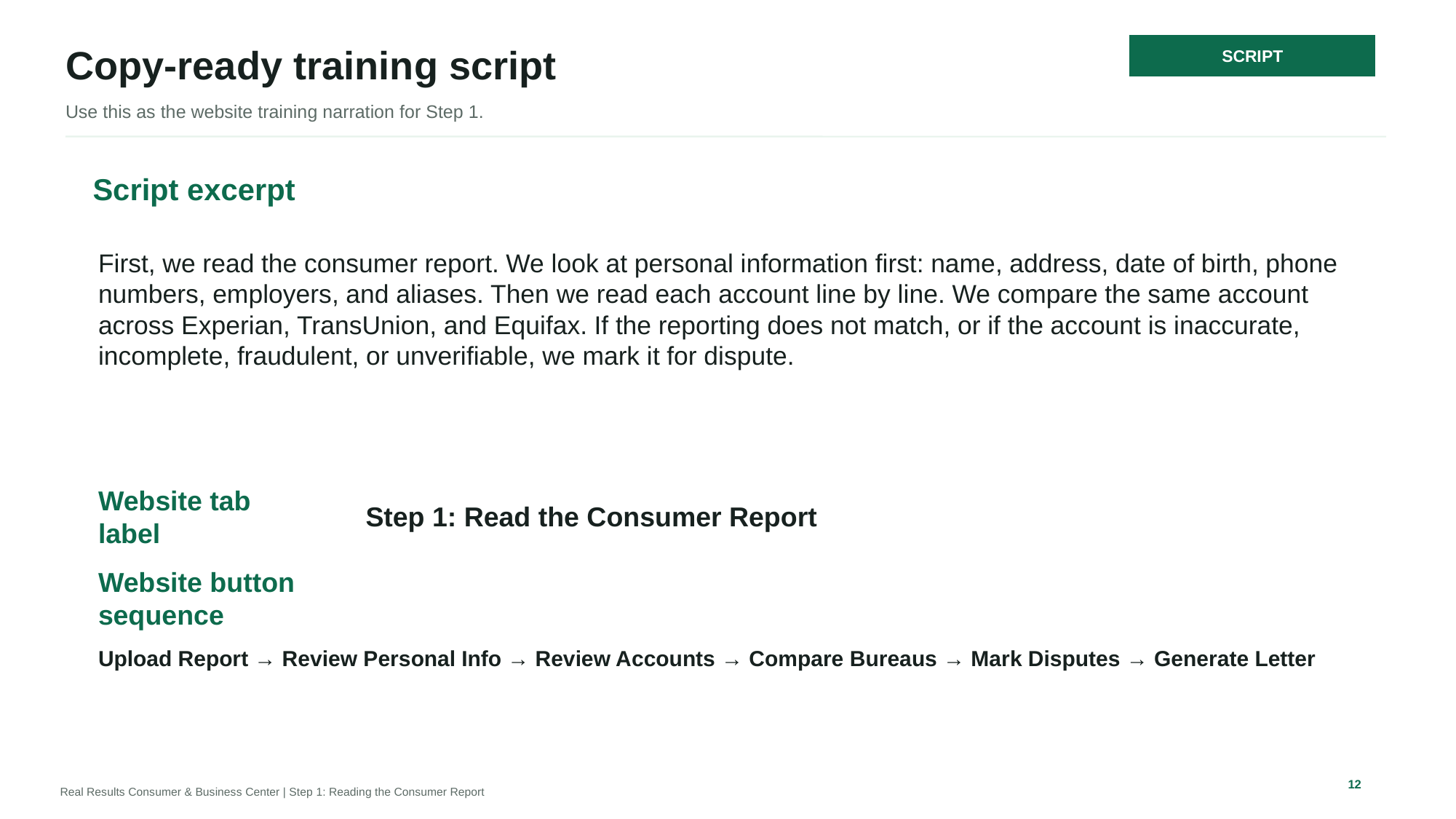

SCRIPT
Copy-ready training script
Use this as the website training narration for Step 1.

Script excerpt
First, we read the consumer report. We look at personal information first: name, address, date of birth, phone numbers, employers, and aliases. Then we read each account line by line. We compare the same account across Experian, TransUnion, and Equifax. If the reporting does not match, or if the account is inaccurate, incomplete, fraudulent, or unverifiable, we mark it for dispute.
Website tab label
Step 1: Read the Consumer Report
Website button sequence
Upload Report → Review Personal Info → Review Accounts → Compare Bureaus → Mark Disputes → Generate Letter
12
Real Results Consumer & Business Center | Step 1: Reading the Consumer Report